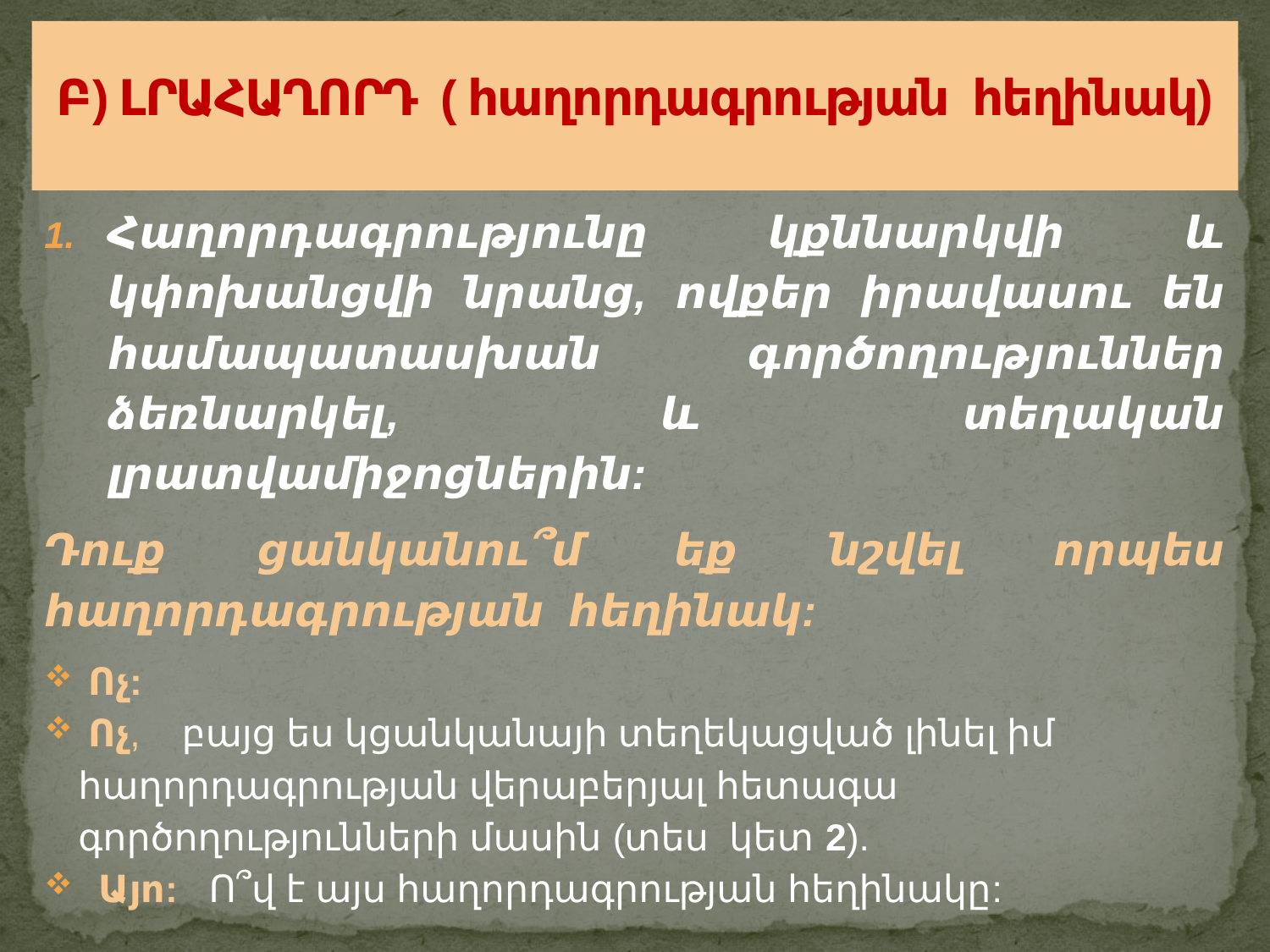

# Բ) ԼՐԱՀԱՂՈՐԴ  ( հաղորդագրության  հեղինակ)
Հաղորդագրությունը կքննարկվի և կփոխանցվի նրանց, ովքեր իրավասու են համապատասխան գործողություններ ձեռնարկել, և տեղական լրատվամիջոցներին:
Դուք ցանկանու՞մ եք նշվել որպես հաղորդագրության  հեղինակ:
 Ոչ:
 Ոչ,    բայց ես կցանկանայի տեղեկացված լինել իմ             հաղորդագրության վերաբերյալ հետագա գործողությունների մասին (տես  կետ 2).
  Այո:   Ո՞վ է այս հաղորդագրության հեղինակը: